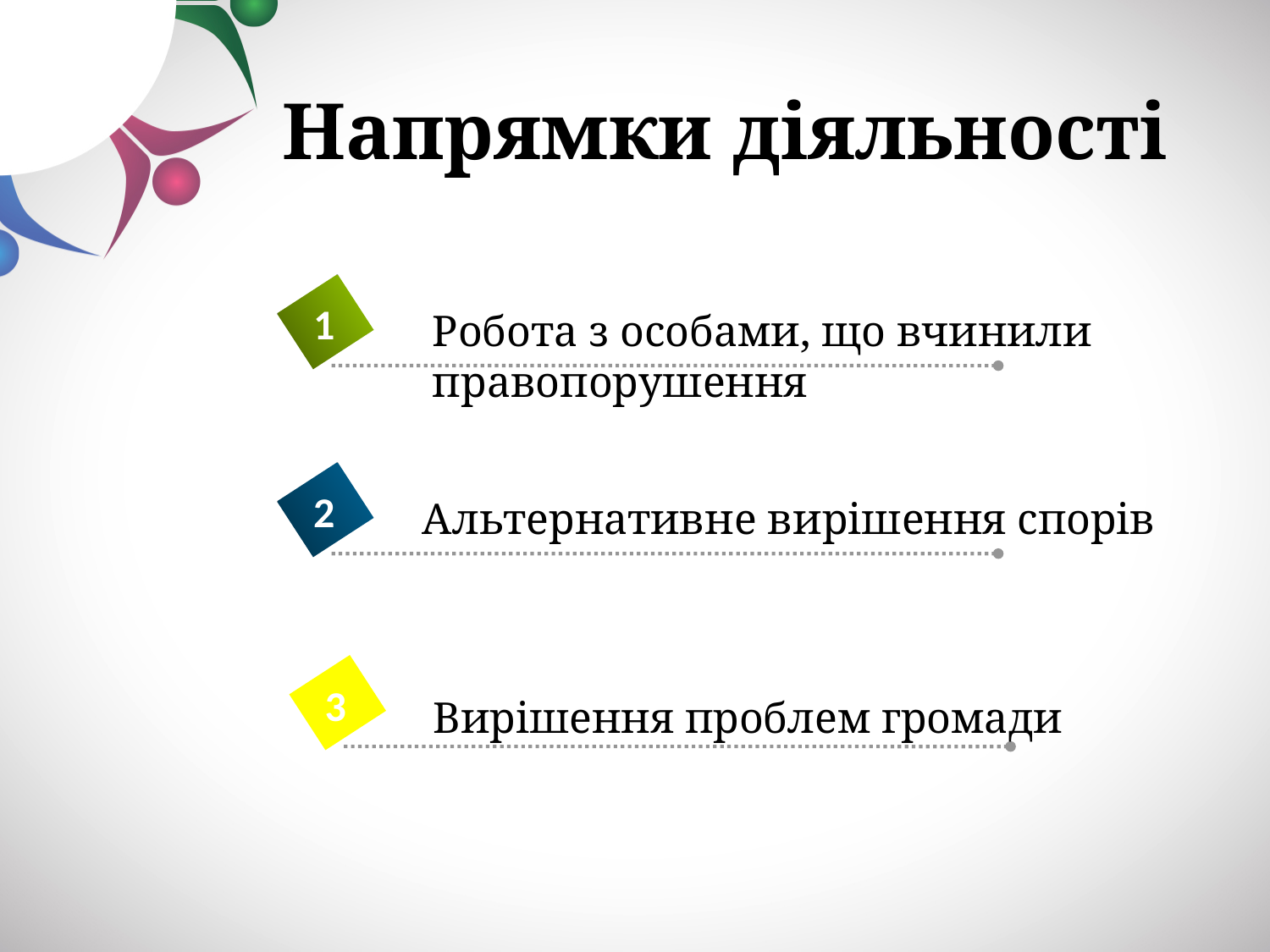

Напрямки діяльності

1
Робота з особами, що вчинили
правопорушення

2
Альтернативне вирішення спорів

3
Вирішення проблем громади